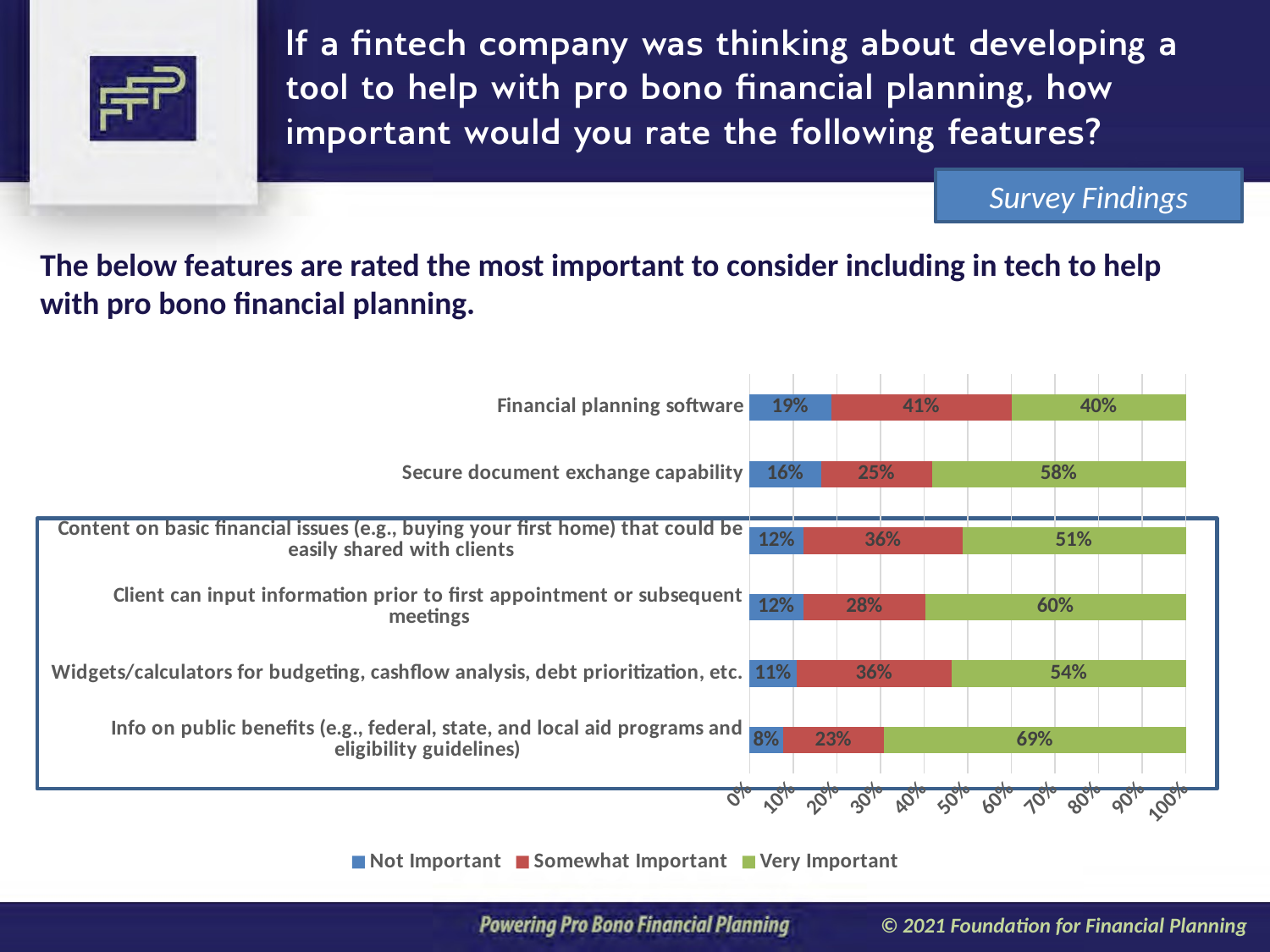

If a fintech company was thinking about developing a tool to help with pro bono financial planning, how important would you rate the following features?
Survey Findings
The below features are rated the most important to consider including in tech to help with pro bono financial planning.

### Chart

| Category | Not Important | Somewhat Important | Very Important |
|---|---|---|---|
| Info on public benefits (e.g., federal, state, and local aid programs and eligibility guidelines) | 0.07713498622589532 | 0.23140495867768596 | 0.6914600550964187 |
| Widgets/calculators for budgeting, cashflow analysis, debt prioritization, etc. | 0.10773480662983426 | 0.356353591160221 | 0.5359116022099447 |
| Client can input information prior to first appointment or subsequent meetings | 0.12362637362637363 | 0.2802197802197802 | 0.5961538461538461 |
| Content on basic financial issues (e.g., buying your first home) that could be easily shared with clients | 0.12396694214876033 | 0.36363636363636365 | 0.512396694214876 |
| Secure document exchange capability | 0.1634349030470914 | 0.2548476454293629 | 0.5817174515235457 |
| Financial planning software | 0.1871508379888268 | 0.4134078212290503 | 0.3994413407821229 |